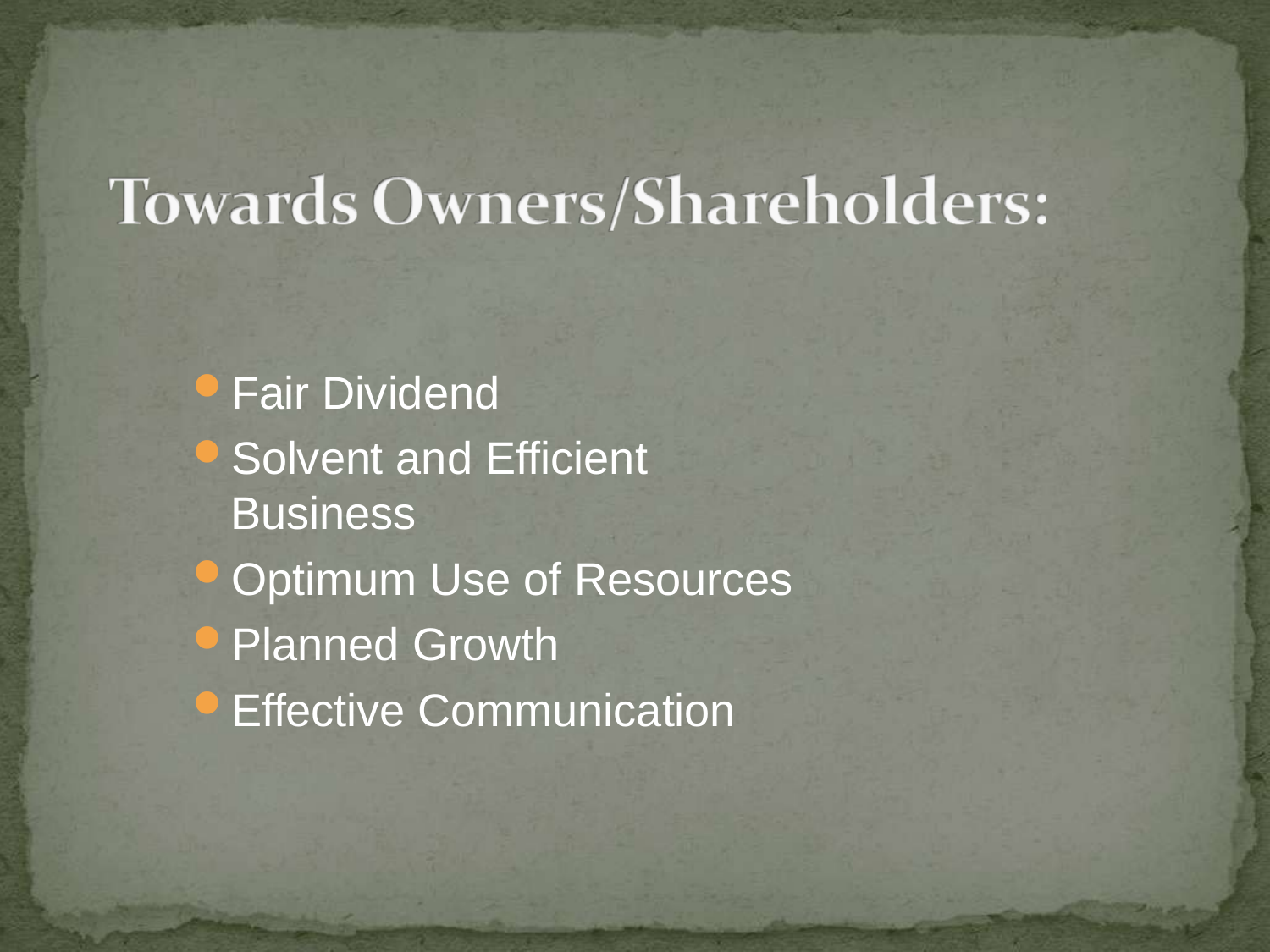

Fair Dividend
Solvent and Efficient Business
Optimum Use of Resources
Planned Growth
Effective Communication